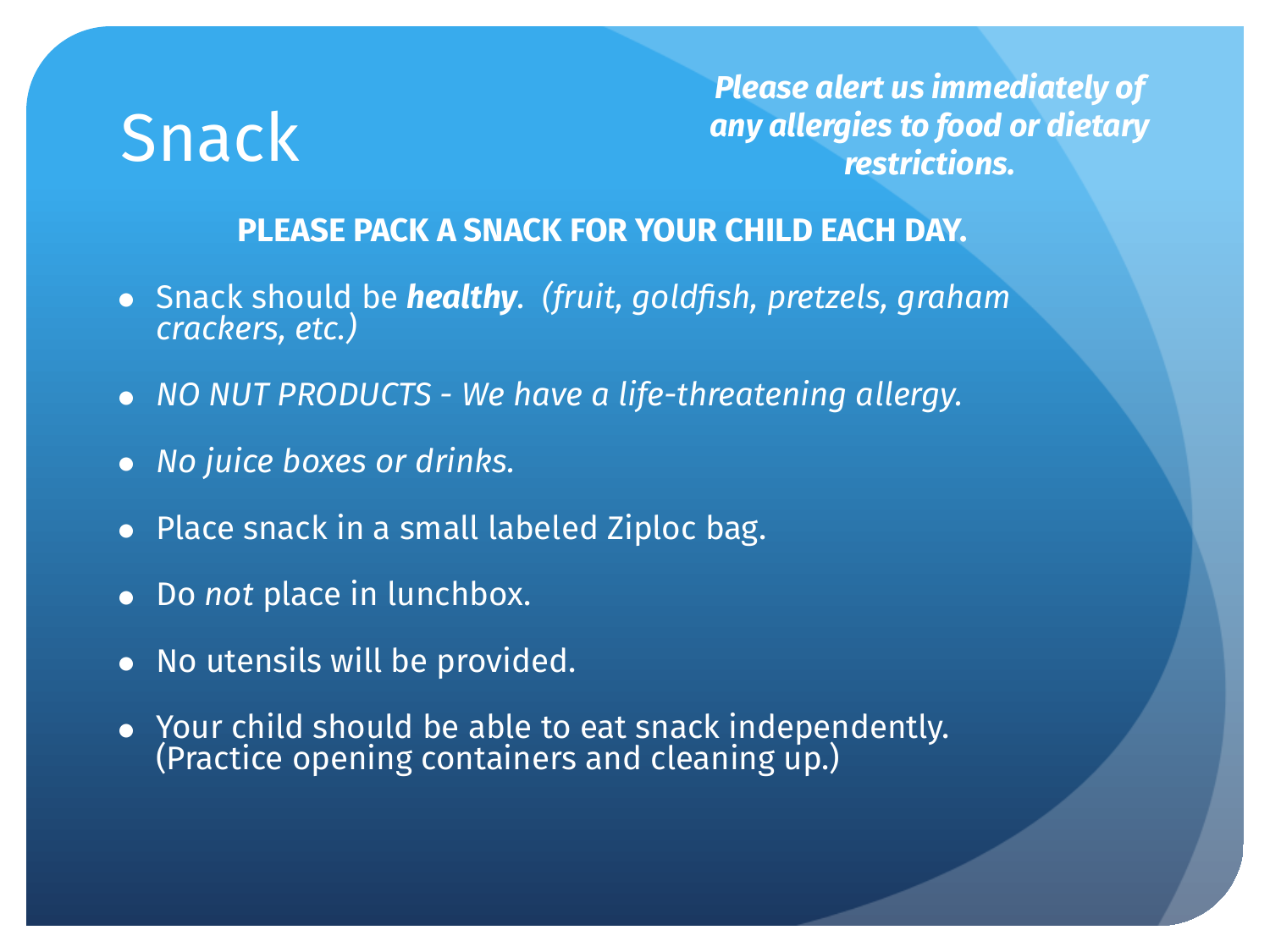

# Snack
Please alert us immediately of any allergies to food or dietary restrictions.
PLEASE PACK A SNACK FOR YOUR CHILD EACH DAY.
Snack should be healthy.  (fruit, goldfish, pretzels, graham crackers, etc.)
NO NUT PRODUCTS - We have a life-threatening allergy.
No juice boxes or drinks.
Place snack in a small labeled Ziploc bag.
Do not place in lunchbox.
No utensils will be provided.
Your child should be able to eat snack independently.  (Practice opening containers and cleaning up.)